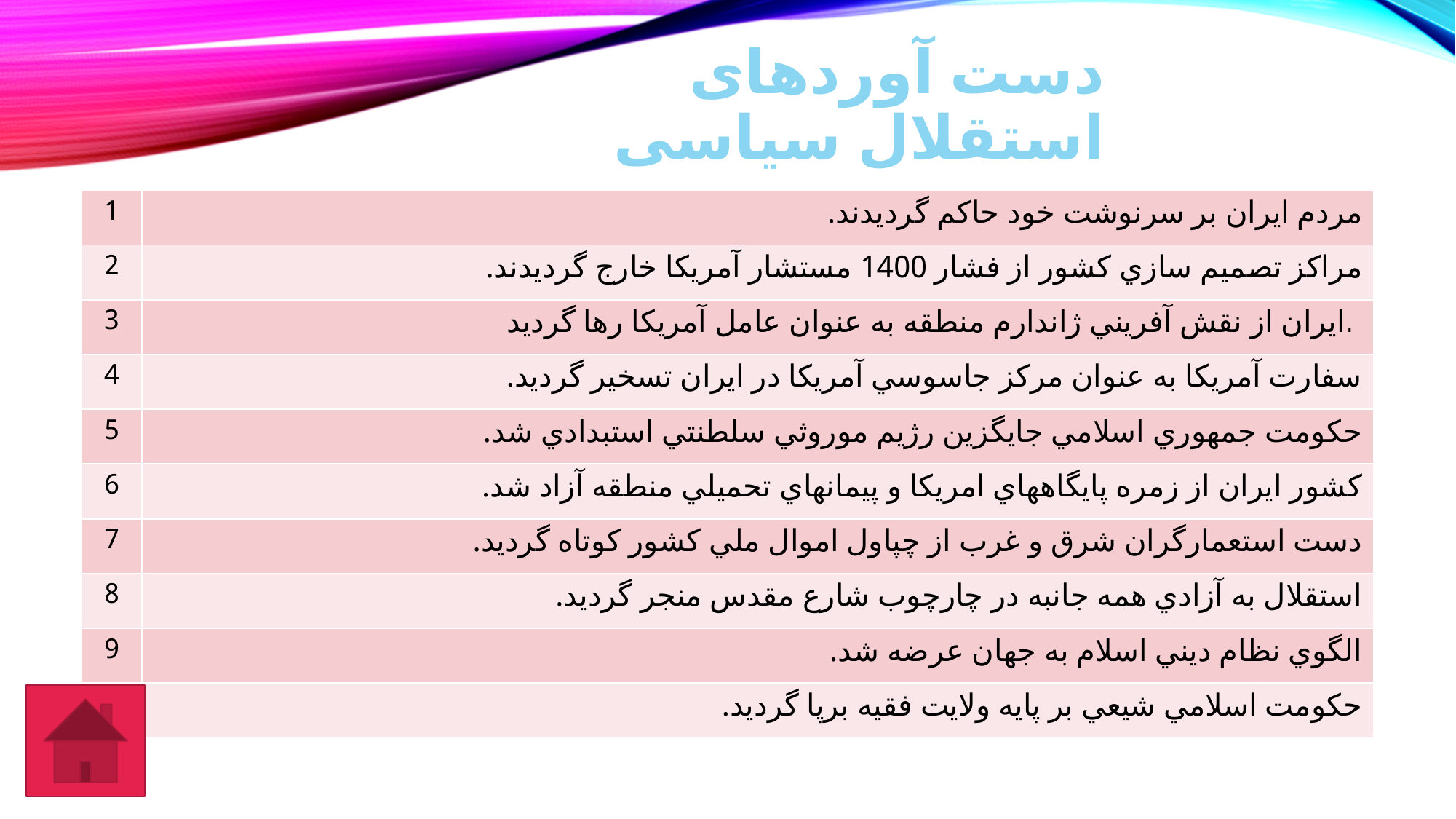

# دست آوردهای استقلال سیاسی
| 1 | مردم ايران بر سرنوشت خود حاكم گرديدند. |
| --- | --- |
| 2 | مراكز تصميم سازي كشور از فشار 1400 مستشار آمريكا خارج گرديدند. |
| 3 | ايران از نقش آفريني ژاندارم منطقه به عنوان عامل آمريكا رها گرديد. |
| 4 | سفارت آمريكا به عنوان مركز جاسوسي آمريكا در ايران تسخير گرديد. |
| 5 | حكومت جمهوري اسلامي جايگزين رژيم موروثي سلطنتي استبدادي شد. |
| 6 | كشور ايران از زمره پايگاههاي امريكا و پيمانهاي تحميلي منطقه آزاد شد. |
| 7 | دست استعمارگران شرق و غرب از چپاول اموال ملي كشور كوتاه گرديد. |
| 8 | استقلال به آزادي همه جانبه در چارچوب شارع مقدس منجر گرديد. |
| 9 | الگوي نظام ديني اسلام به جهان عرضه شد. |
| 10 | حكومت اسلامي شيعي بر پايه ولايت فقيه برپا گرديد. |